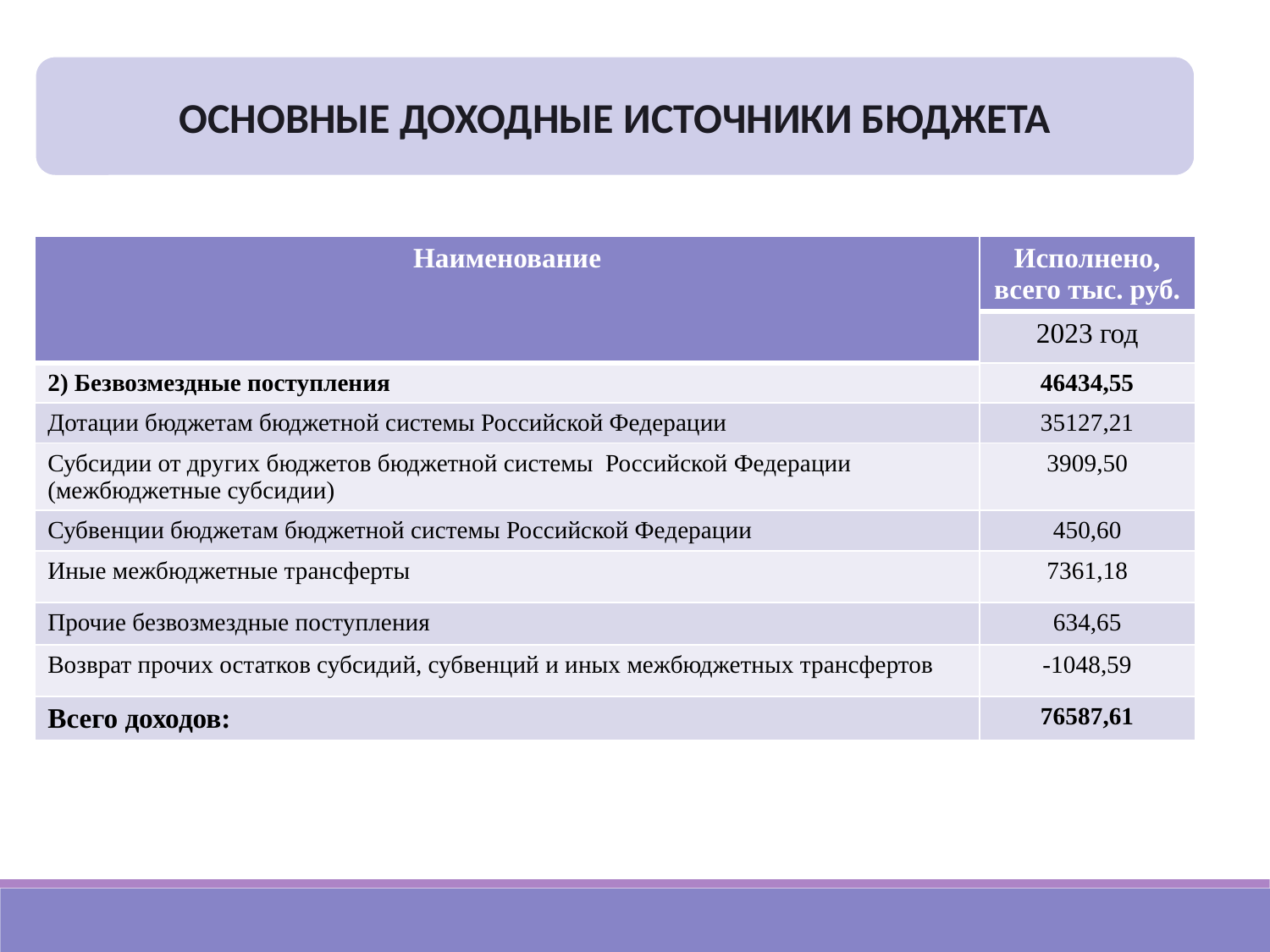

ОСНОВНЫЕ ДОХОДНЫЕ ИСТОЧНИКИ БЮДЖЕТА
| Наименование | Исполнено, всего тыс. руб. |
| --- | --- |
|  | 2023 год |
| 2) Безвозмездные поступления | 46434,55 |
| Дотации бюджетам бюджетной системы Российской Федерации | 35127,21 |
| Субсидии от других бюджетов бюджетной системы Российской Федерации (межбюджетные субсидии) | 3909,50 |
| Субвенции бюджетам бюджетной системы Российской Федерации | 450,60 |
| Иные межбюджетные трансферты | 7361,18 |
| Прочие безвозмездные поступления | 634,65 |
| Возврат прочих остатков субсидий, субвенций и иных межбюджетных трансфертов | -1048,59 |
| Всего доходов: | 76587,61 |